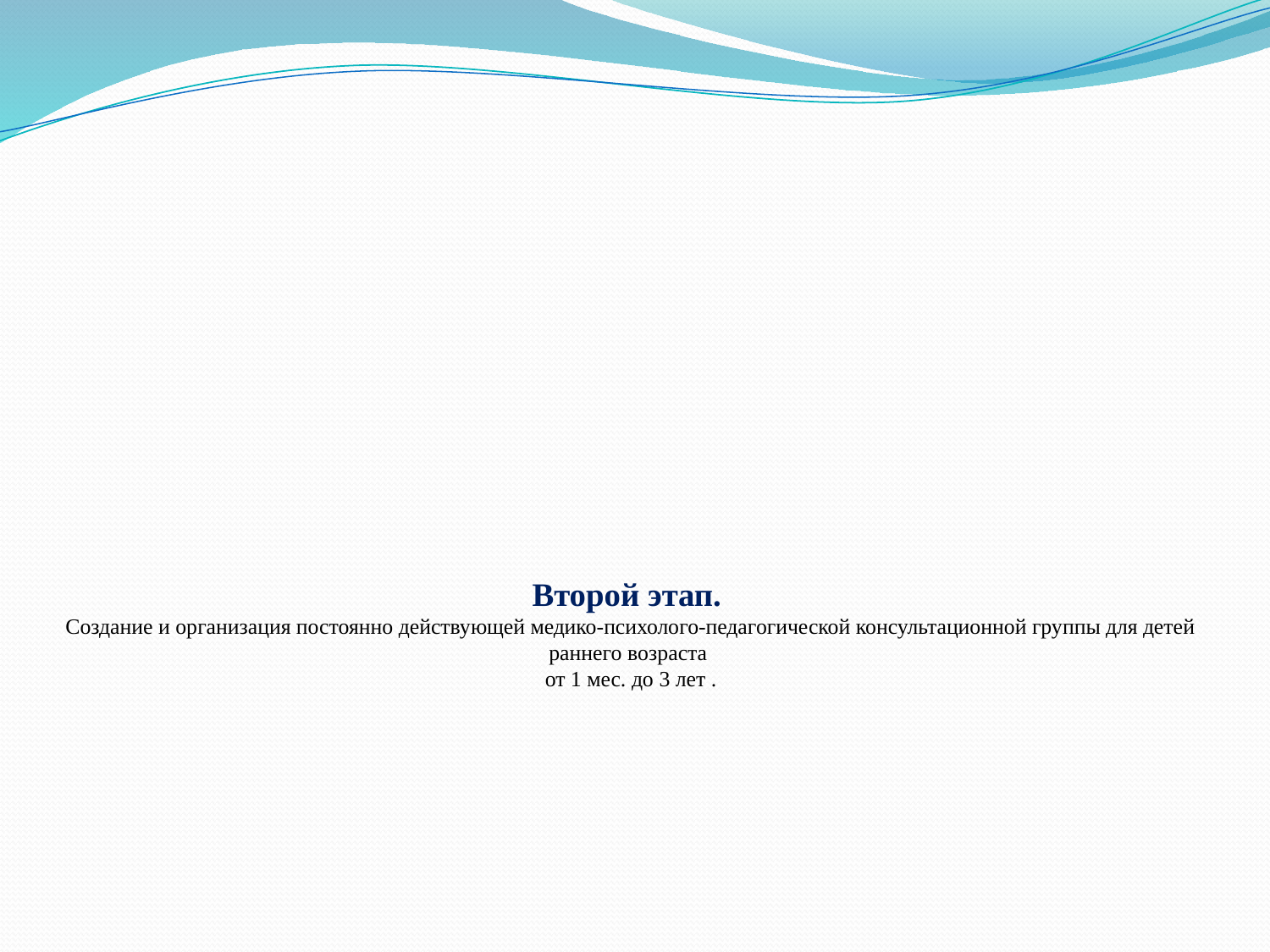

# Второй этап. Создание и организация постоянно действующей медико-психолого-педагогической консультационной группы для детей раннего возраста от 1 мес. до 3 лет .